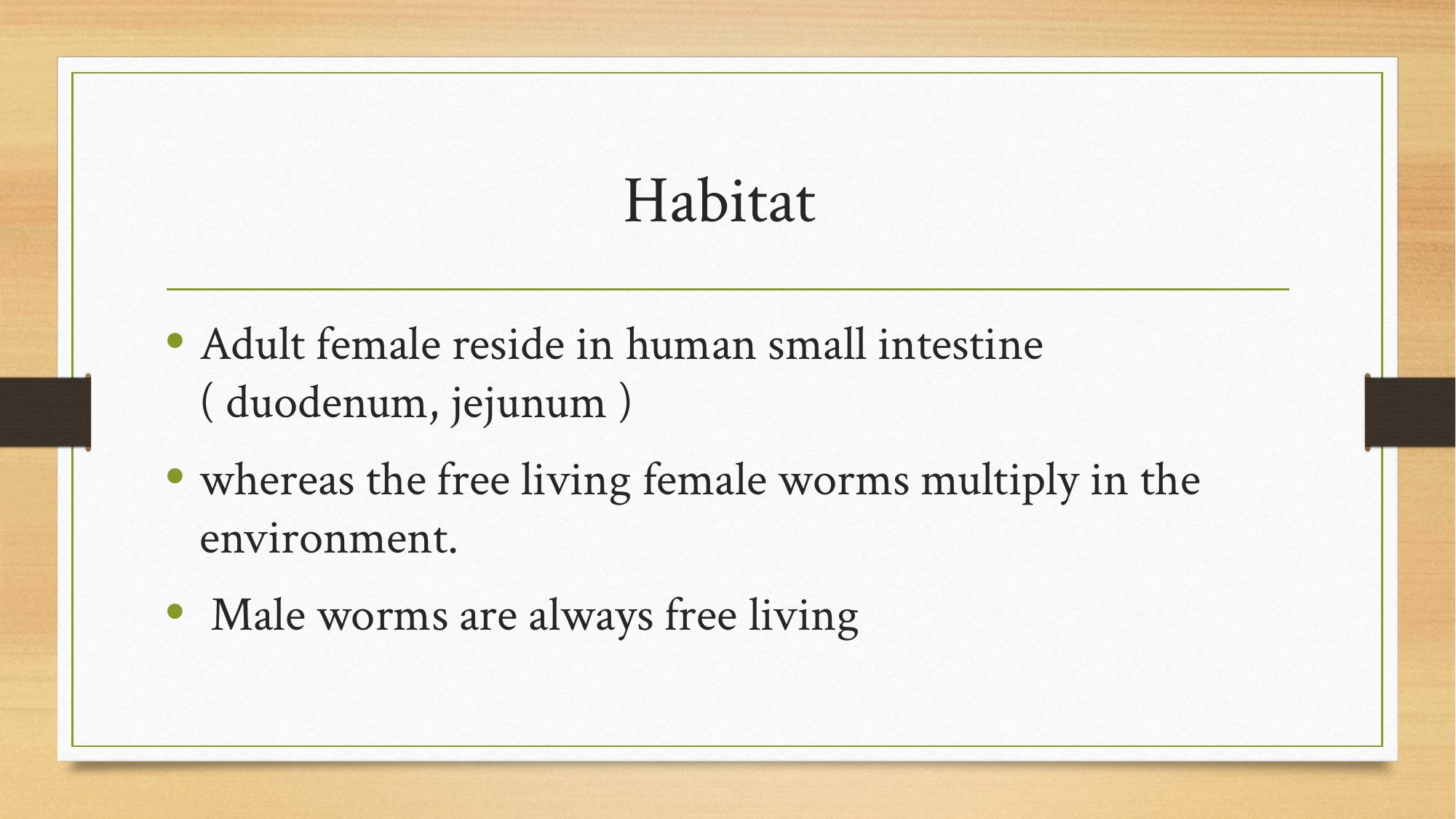

# Habitat
Adult female reside in human small intestine ( duodenum, jejunum )
whereas the free ­living female worms multiply in the environment.
 Male worms are always free­ living